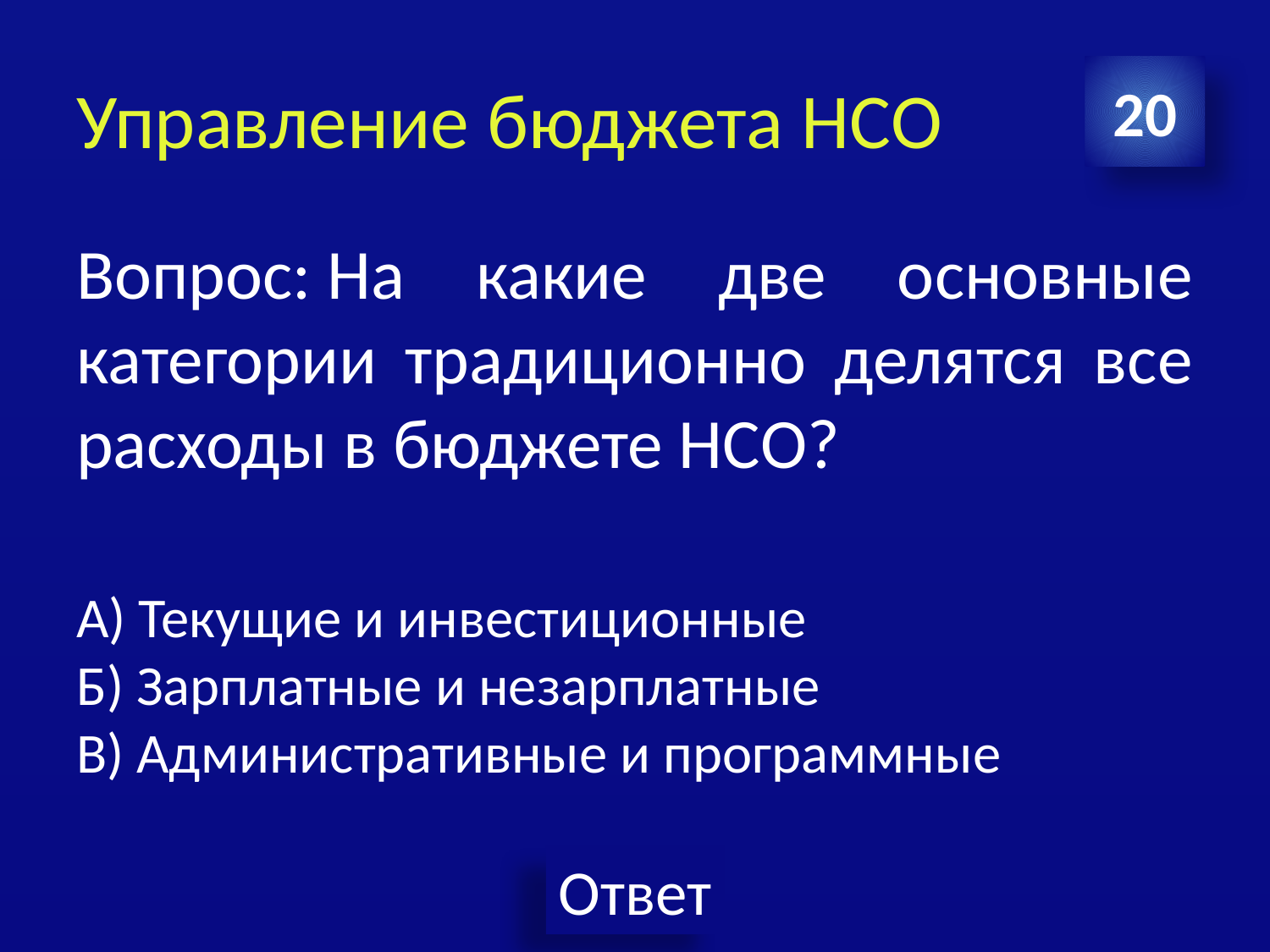

# Управление бюджета НСО
20
Вопрос: На какие две основные категории традиционно делятся все расходы в бюджете НСО?
A) Текущие и инвестиционные
Б) Зарплатные и незарплатные
В) Административные и программные